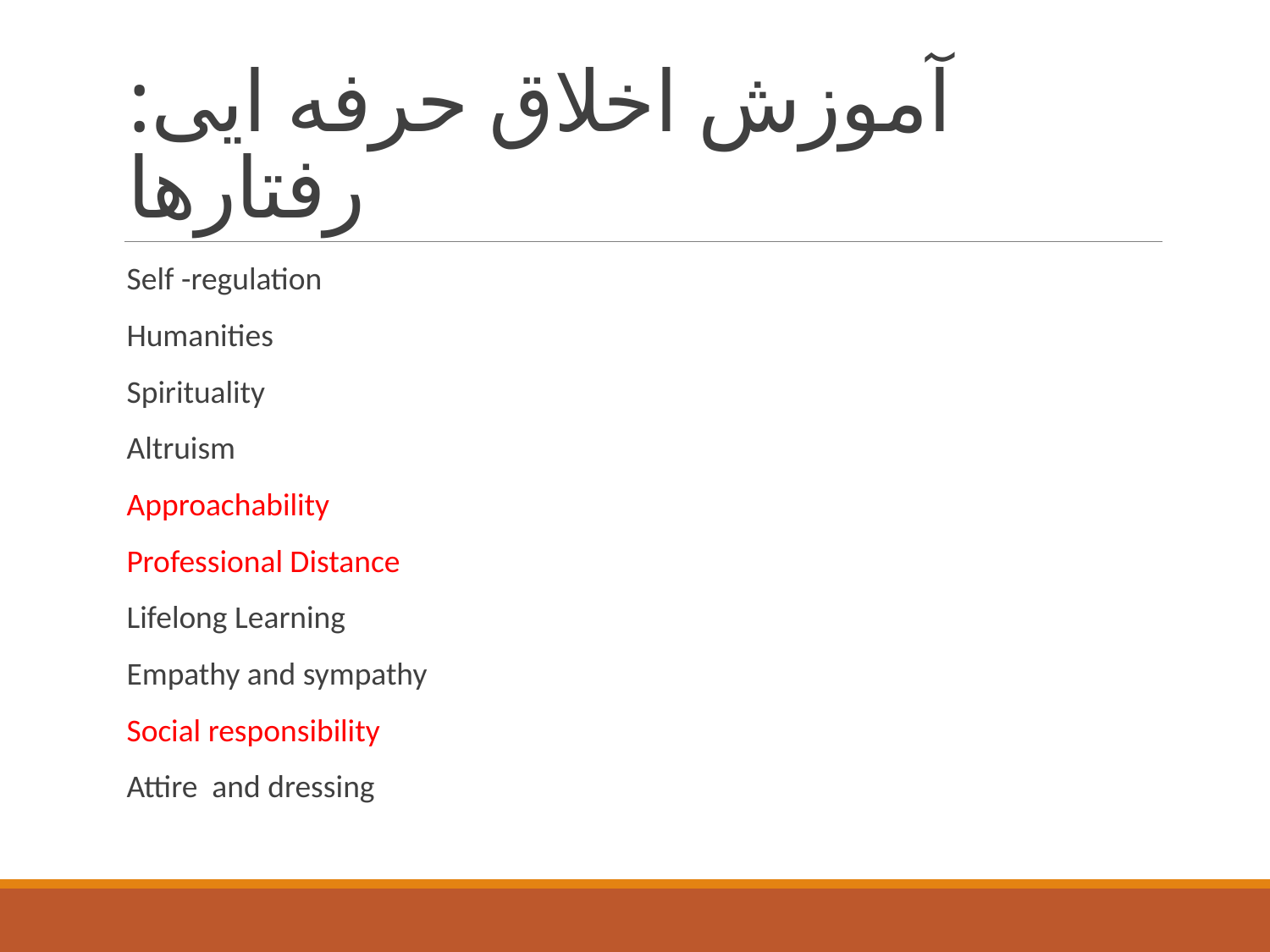

# آموزش اخلاق حرفه ایی: رفتارها
Self -regulation
Humanities
Spirituality
Altruism
Approachability
Professional Distance
Lifelong Learning
Empathy and sympathy
Social responsibility
Attire  and dressing